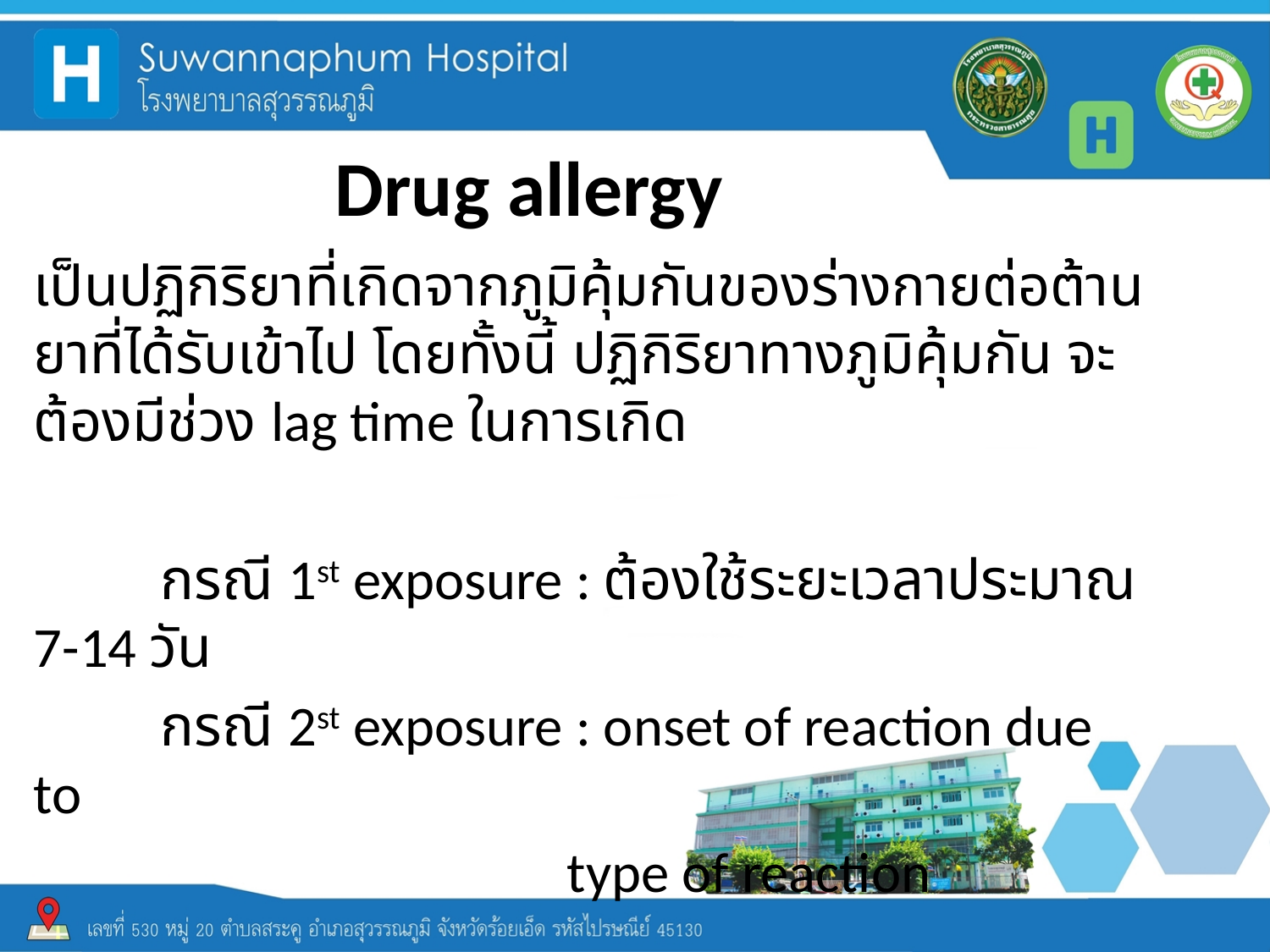

# Drug allergy
เป็นปฏิกิริยาที่เกิดจากภูมิคุ้มกันของร่างกายต่อต้านยาที่ได้รับเข้าไป โดยทั้งนี้ ปฏิกิริยาทางภูมิคุ้มกัน จะต้องมีช่วง lag time ในการเกิด

	กรณี 1st exposure : ต้องใช้ระยะเวลาประมาณ 7-14 วัน
	กรณี 2st exposure : onset of reaction due to
				  type of reaction